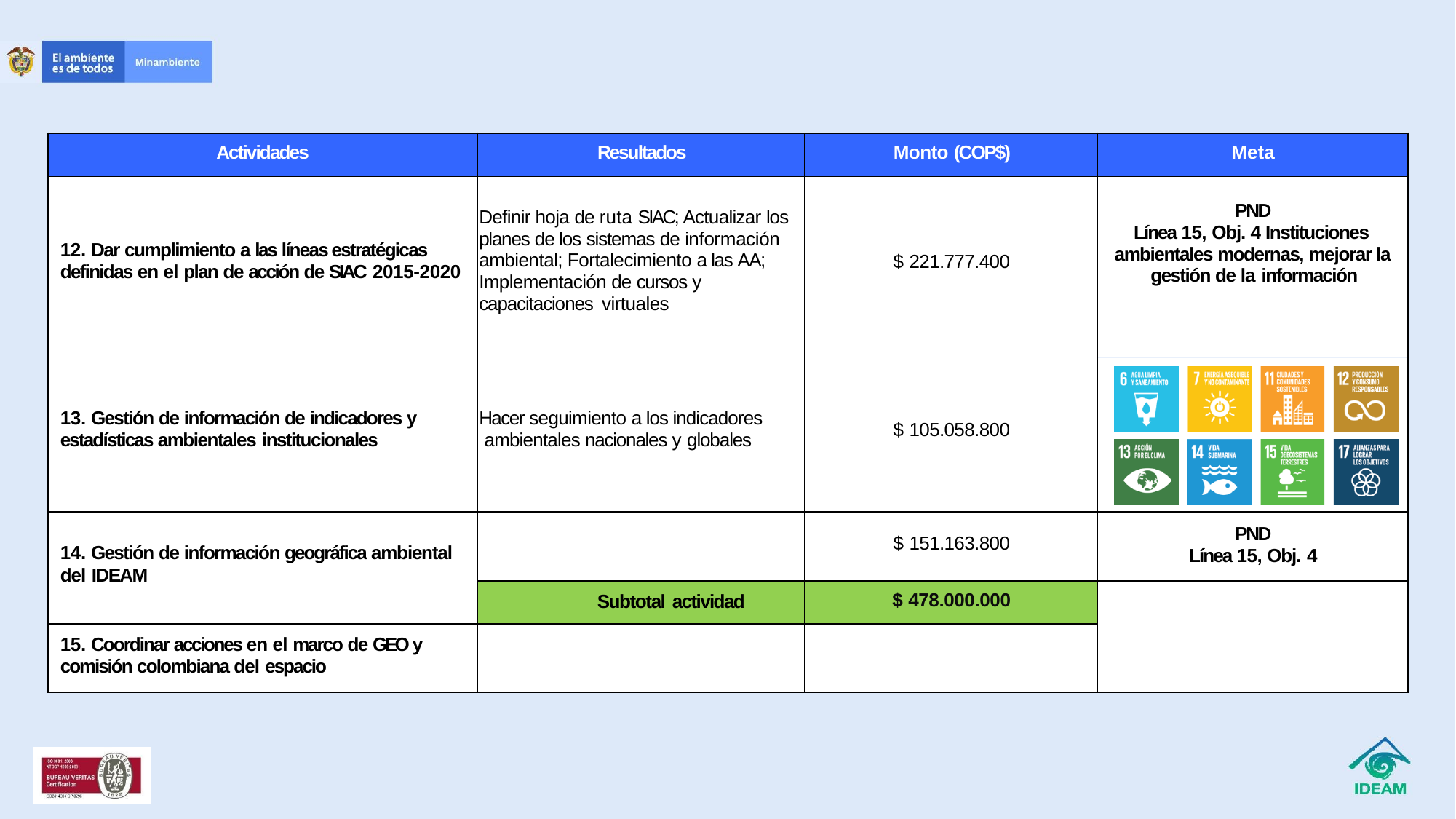

| Actividades | Resultados | Monto (COP$) | Meta |
| --- | --- | --- | --- |
| 12. Dar cumplimiento a las líneas estratégicas definidas en el plan de acción de SIAC 2015-2020 | Definir hoja de ruta SIAC; Actualizar los planes de los sistemas de información ambiental; Fortalecimiento a las AA; Implementación de cursos y capacitaciones virtuales | $ 221.777.400 | PND Línea 15, Obj. 4 Instituciones ambientales modernas, mejorar la gestión de la información |
| 13. Gestión de información de indicadores y estadísticas ambientales institucionales | Hacer seguimiento a los indicadores ambientales nacionales y globales | $ 105.058.800 |  |
| 14. Gestión de información geográfica ambiental del IDEAM |  | $ 151.163.800 | PND Línea 15, Obj. 4 |
|  | Subtotal actividad | $ 478.000.000 |  |
| 15. Coordinar acciones en el marco de GEO y comisión colombiana del espacio |  |  |  |